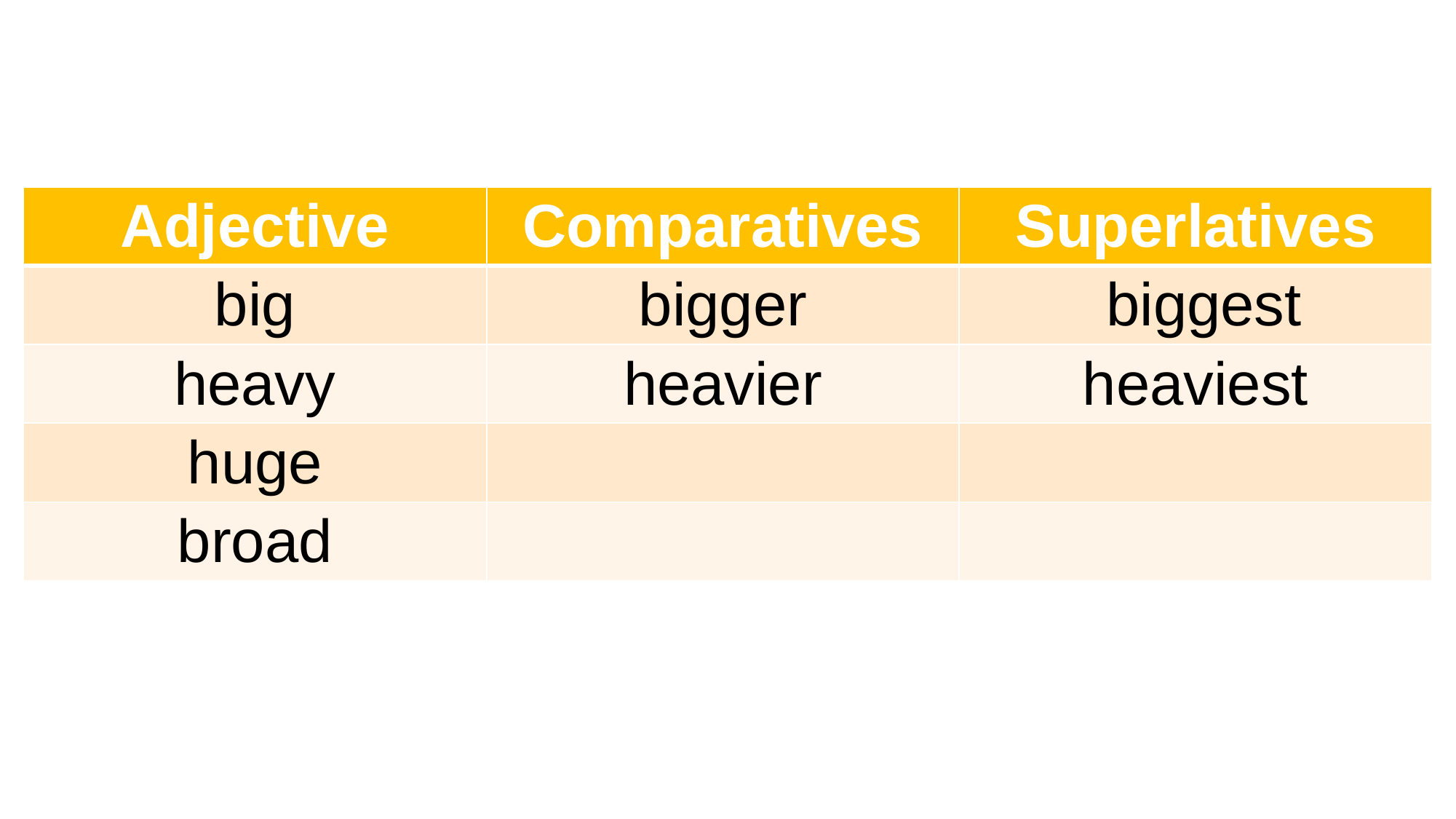

| Adjective | Comparatives | Superlatives |
| --- | --- | --- |
| big | bigger | biggest |
| heavy | heavier | heaviest |
| huge |  |  |
| broad |  |  |